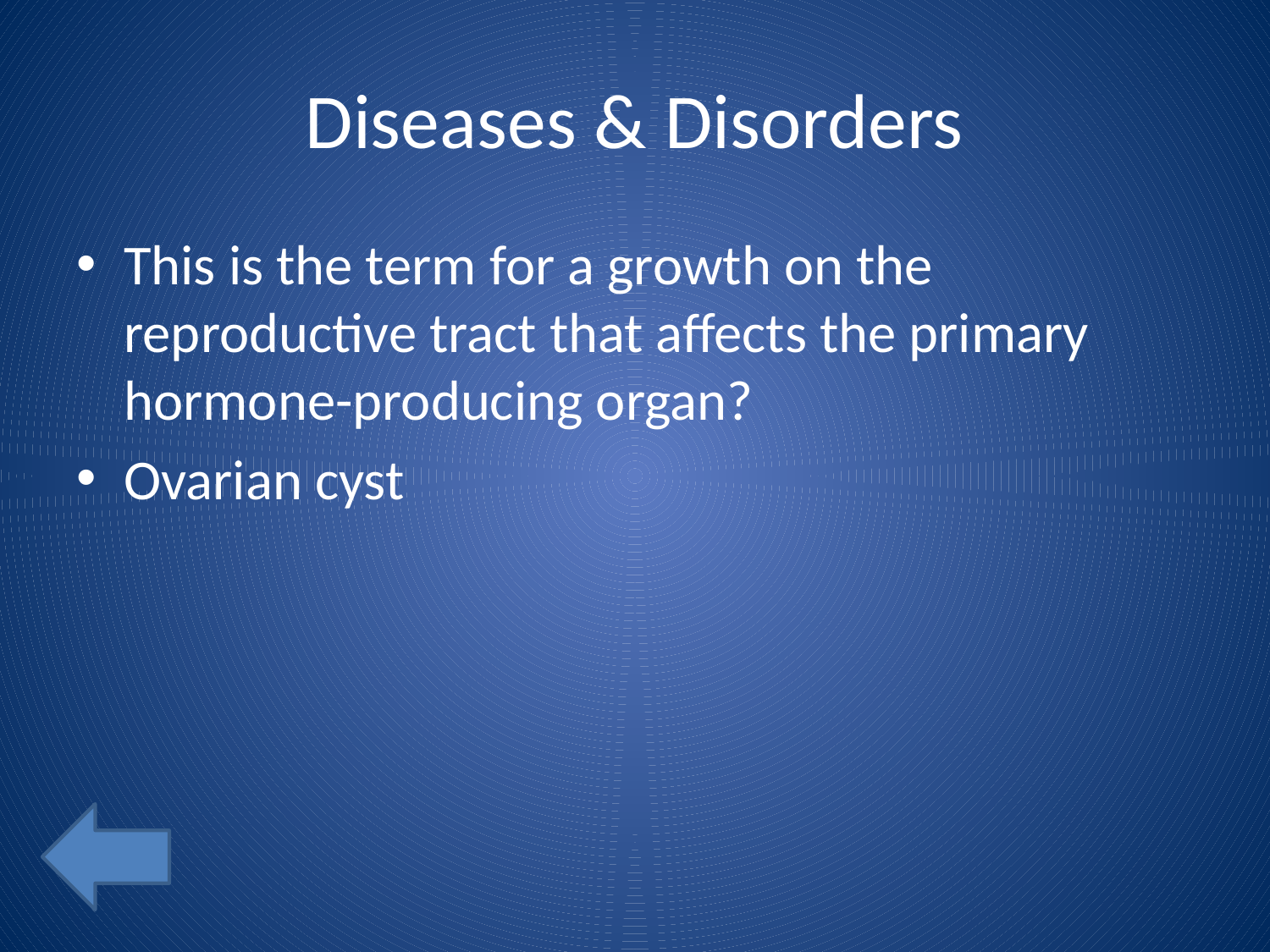

# Diseases & Disorders
This is the term for a growth on the reproductive tract that affects the primary hormone-producing organ?
Ovarian cyst